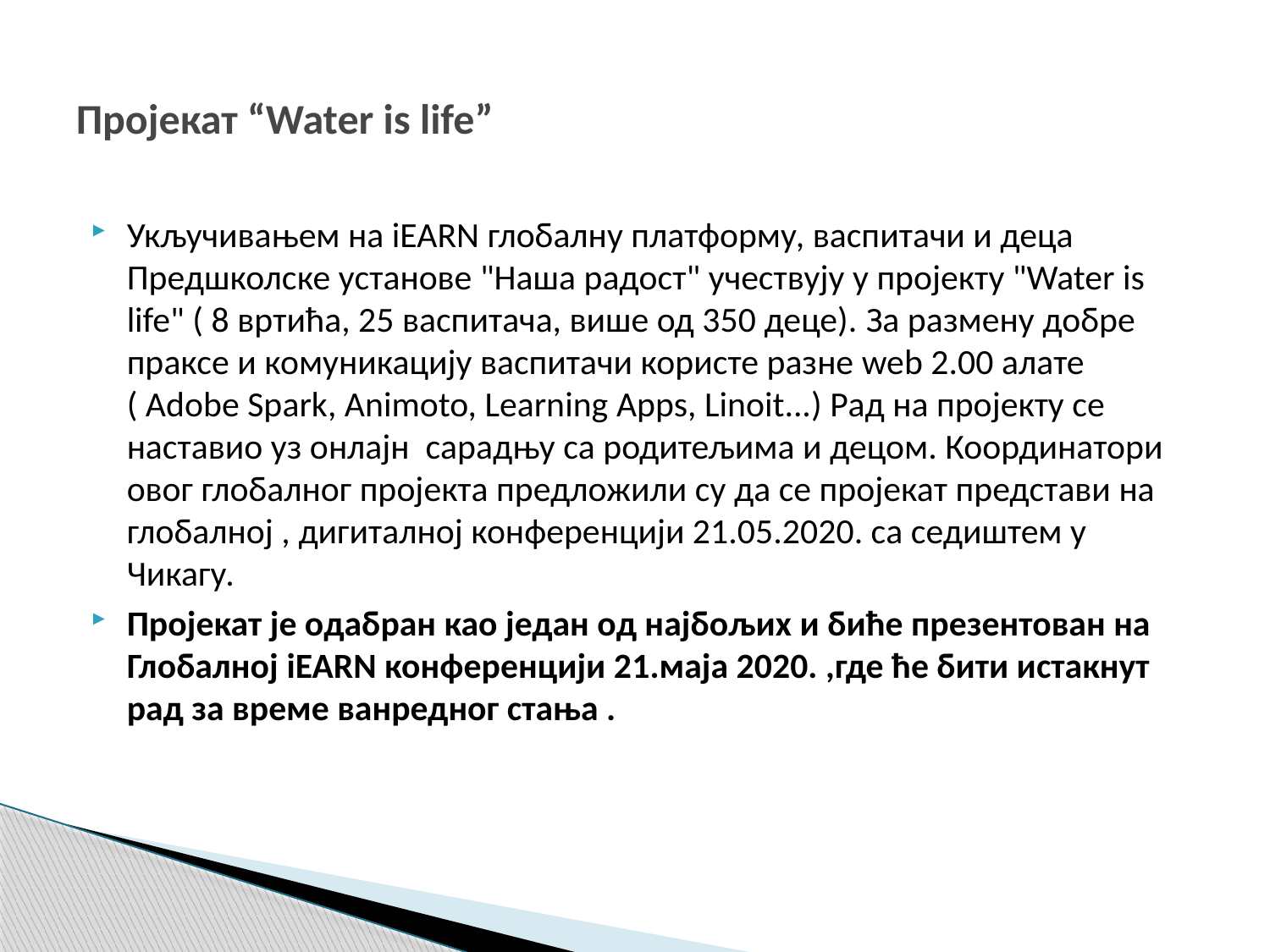

# Пројекат “Water is life”
Укључивањем на iEARN глобалну платформу, васпитачи и деца Предшколске установе "Наша радост" учествују у пројекту "Water is life" ( 8 вртића, 25 васпитача, више од 350 деце). За размену добре праксе и комуникацију васпитачи користе разне web 2.00 алате ( Аdobe Spark, Animoto, Learning Apps, Linoit...) Рад на пројекту се наставио уз онлајн  сарадњу са родитељима и децом. Координатори овог глобалног пројекта предложили су да се пројекат представи на глобалној , дигиталној конференцији 21.05.2020. са седиштем у Чикагу.
Пројекат је одабран као један од најбољих и биће презентован на Глобалној iEARN конференцији 21.маја 2020. ,где ће бити истакнут рад за време ванредног стања .